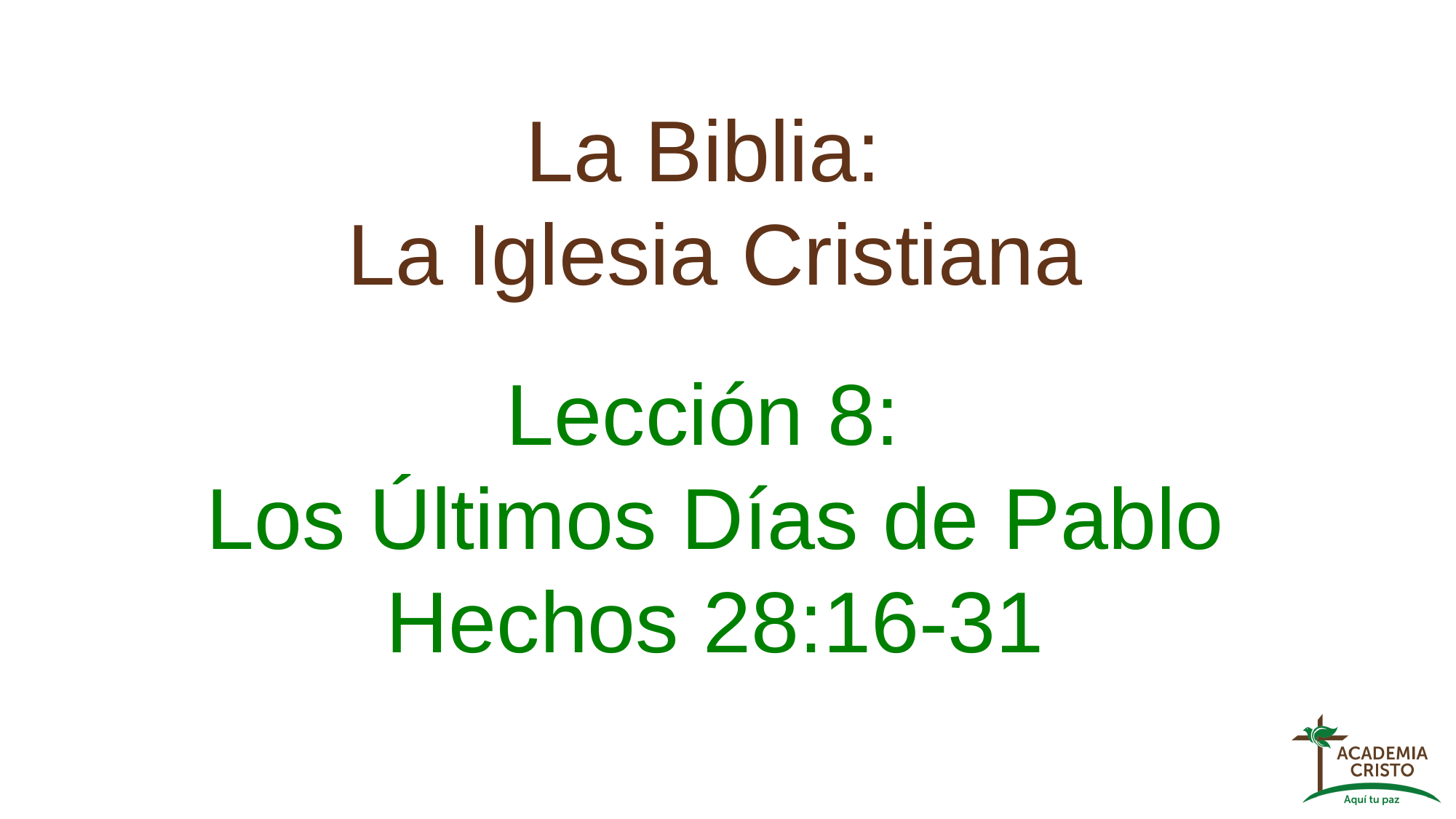

La Biblia:
La Iglesia Cristiana

Lección 8:
Los Últimos Días de Pablo
Hechos 28:16-31